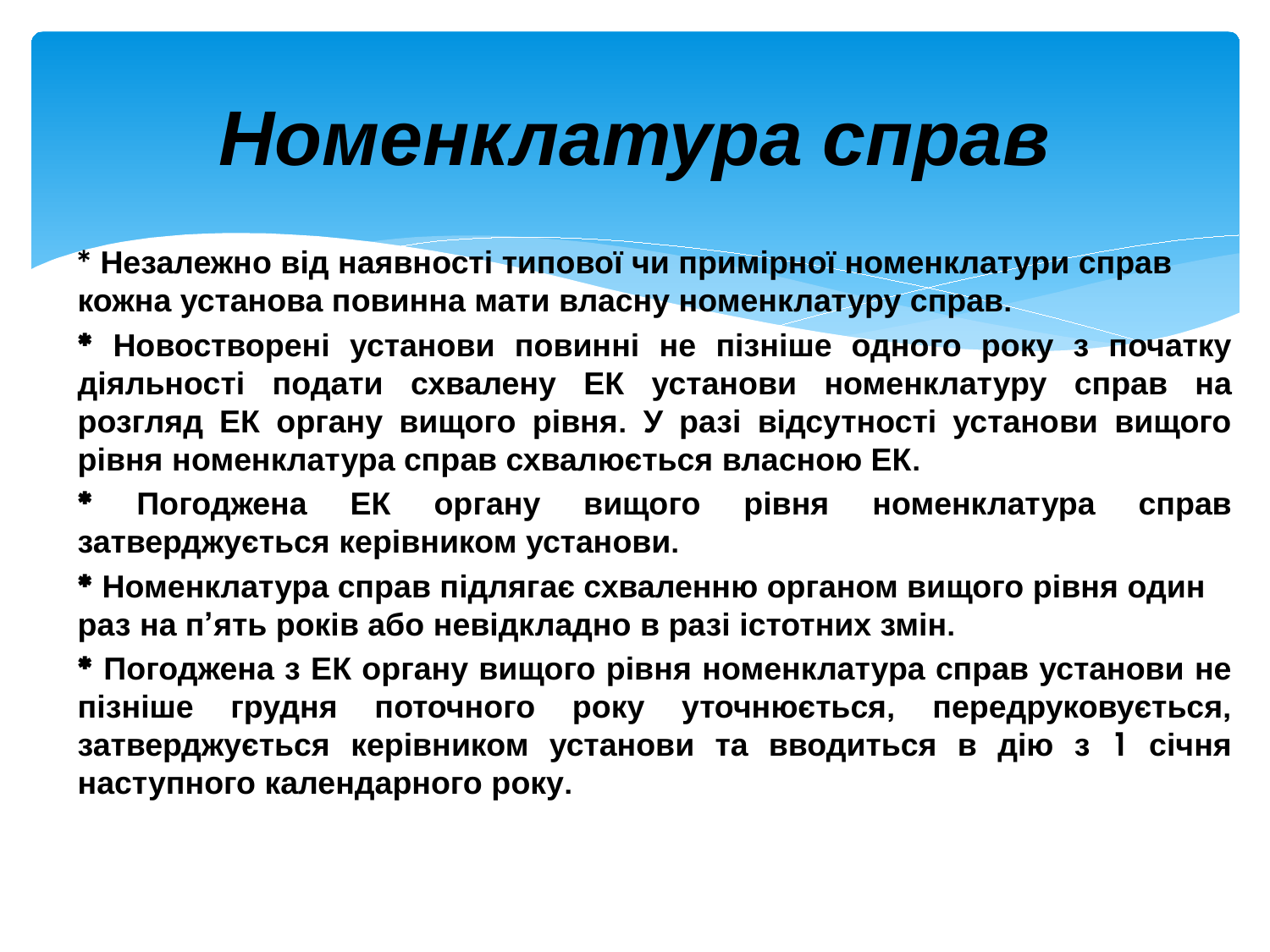

# Номенклатура справ
* Незалежно від наявності типової чи примірної номенклатури справ кожна установа повинна мати власну номенклатуру справ.
* Новостворені установи повинні не пізніше одного року з початку діяльності подати схвалену ЕК установи номенклатуру справ на розгляд ЕК органу вищого рівня. У разі відсутності установи вищого рівня номенклатура справ схвалюється власною ЕК.
* Погоджена ЕК органу вищого рівня номенклатура справ затверджується керівником установи.
* Номенклатура справ підлягає схваленню органом вищого рівня один раз на п’ять років або невідкладно в разі істотних змін.
* Погоджена з ЕК органу вищого рівня номенклатура справ установи не пізніше грудня поточного року уточнюється, передруковується, затверджується керівником установи та вводиться в дію з 1 січня наступного календарного року.